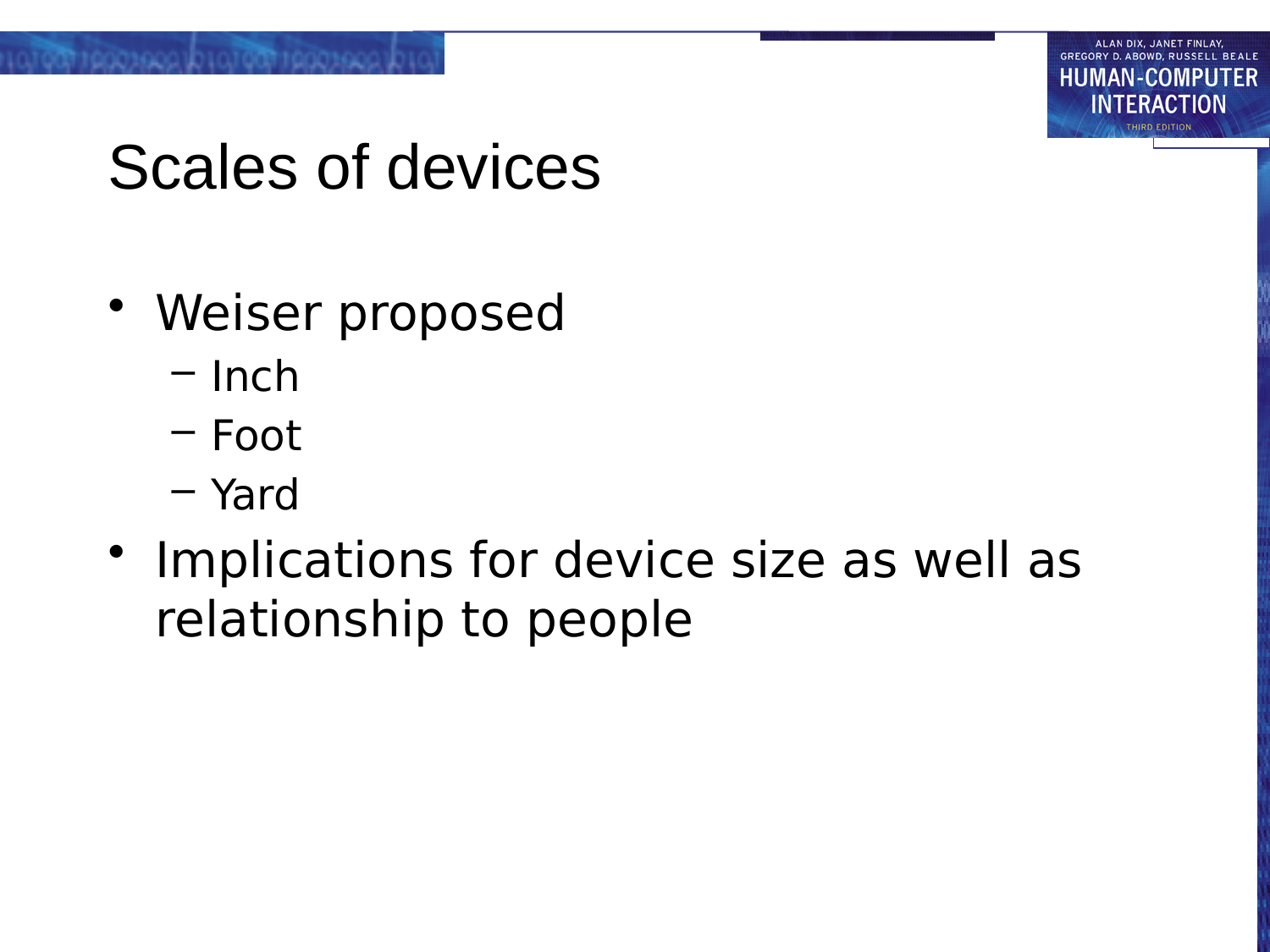

# Scales of devices
Weiser proposed
Inch
Foot
Yard
Implications for device size as well as relationship to people